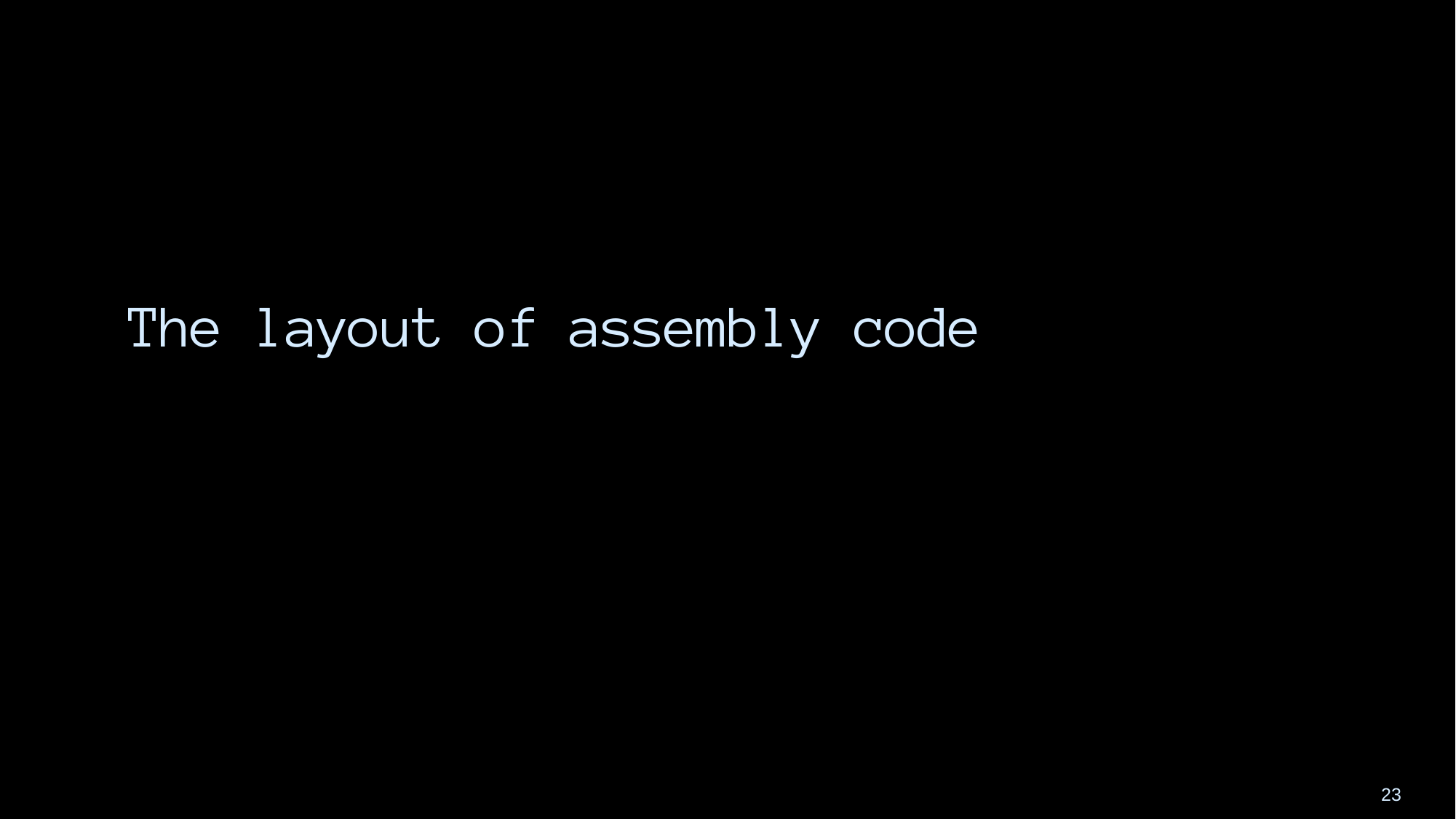

# The layout of assembly code
23